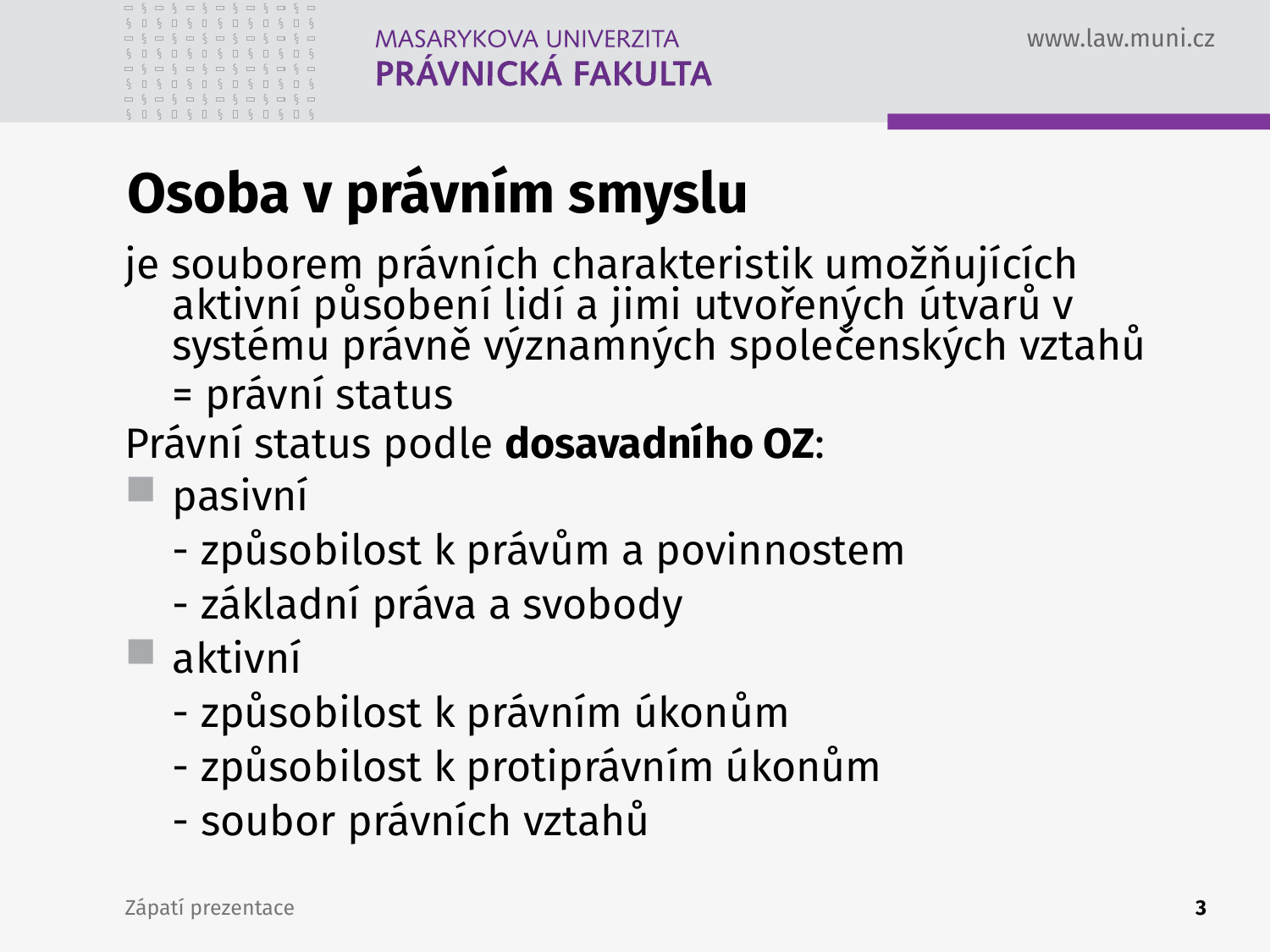

# Osoba v právním smyslu
je souborem právních charakteristik umožňujících aktivní působení lidí a jimi utvořených útvarů v systému právně významných společenských vztahů
	= právní status
Právní status podle dosavadního OZ:
pasivní
	- způsobilost k právům a povinnostem
	- základní práva a svobody
aktivní
	- způsobilost k právním úkonům
	- způsobilost k protiprávním úkonům
	- soubor právních vztahů

Zápatí prezentace
3